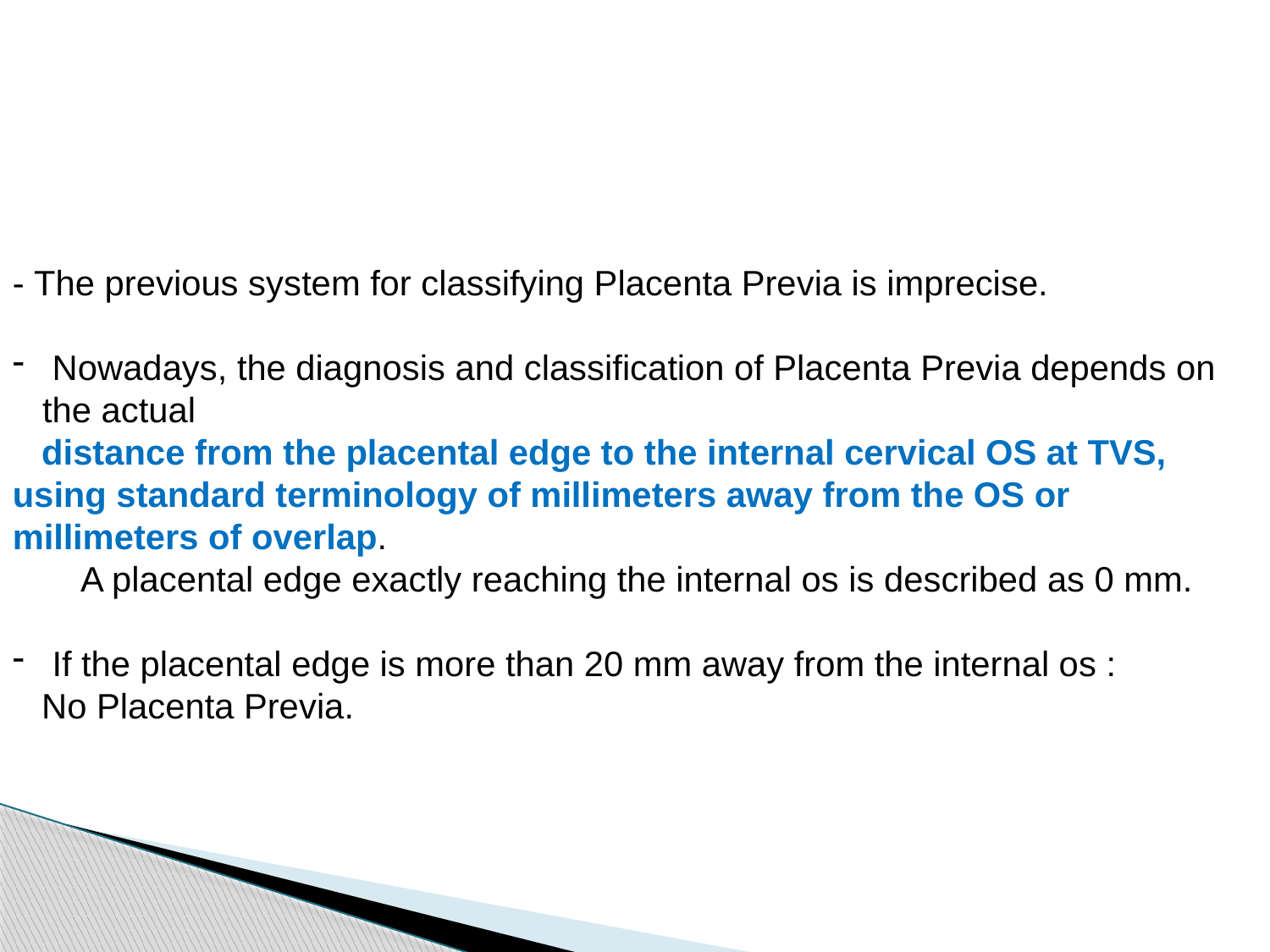

- The previous system for classifying Placenta Previa is imprecise.

 Nowadays, the diagnosis and classification of Placenta Previa depends on the actual
   distance from the placental edge to the internal cervical OS at TVS, using standard terminology of millimeters away from the OS or millimeters of overlap.
       A placental edge exactly reaching the internal os is described as 0 mm.

 If the placental edge is more than 20 mm away from the internal os :
   No Placenta Previa.